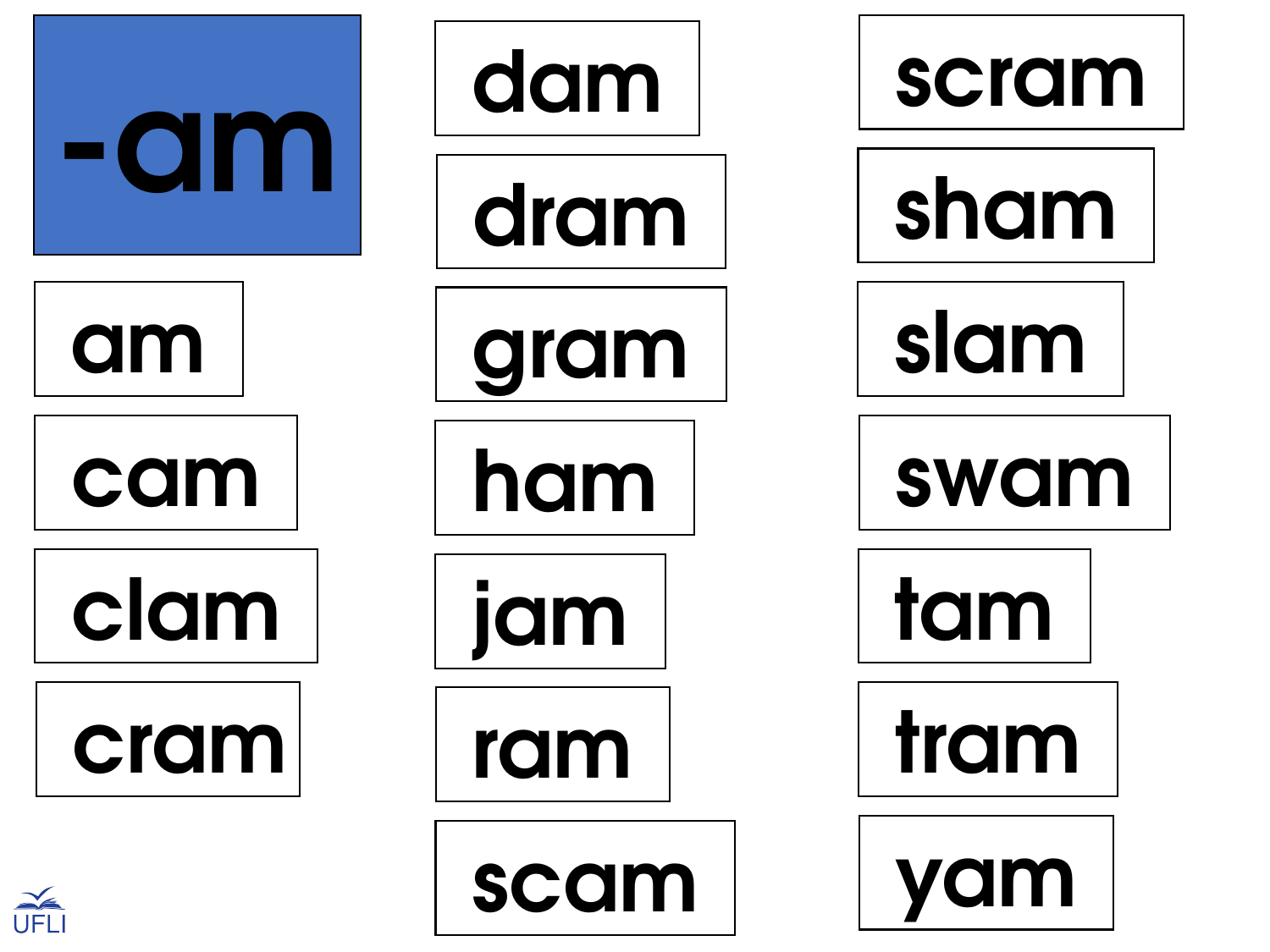

-am
 scram
 dam
 sham
 dram
 am
 slam
 gram
 cam
 swam
 ham
 clam
 tam
 jam
 cram
 tram
 ram
 yam
 scam